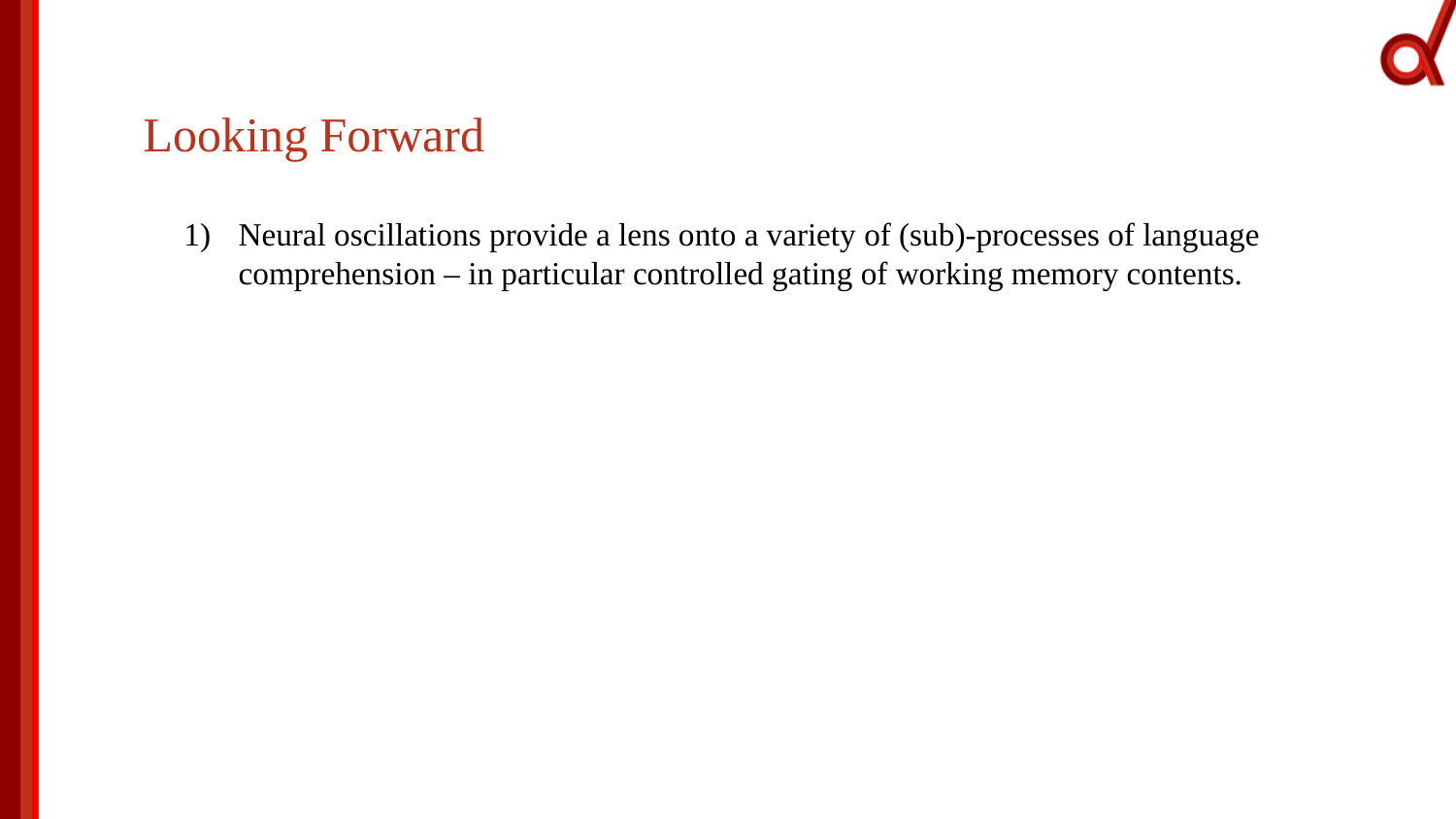

Looking Forward

Neural oscillations provide a lens onto a variety of (sub)-processes of language comprehension – in particular controlled gating of working memory contents.